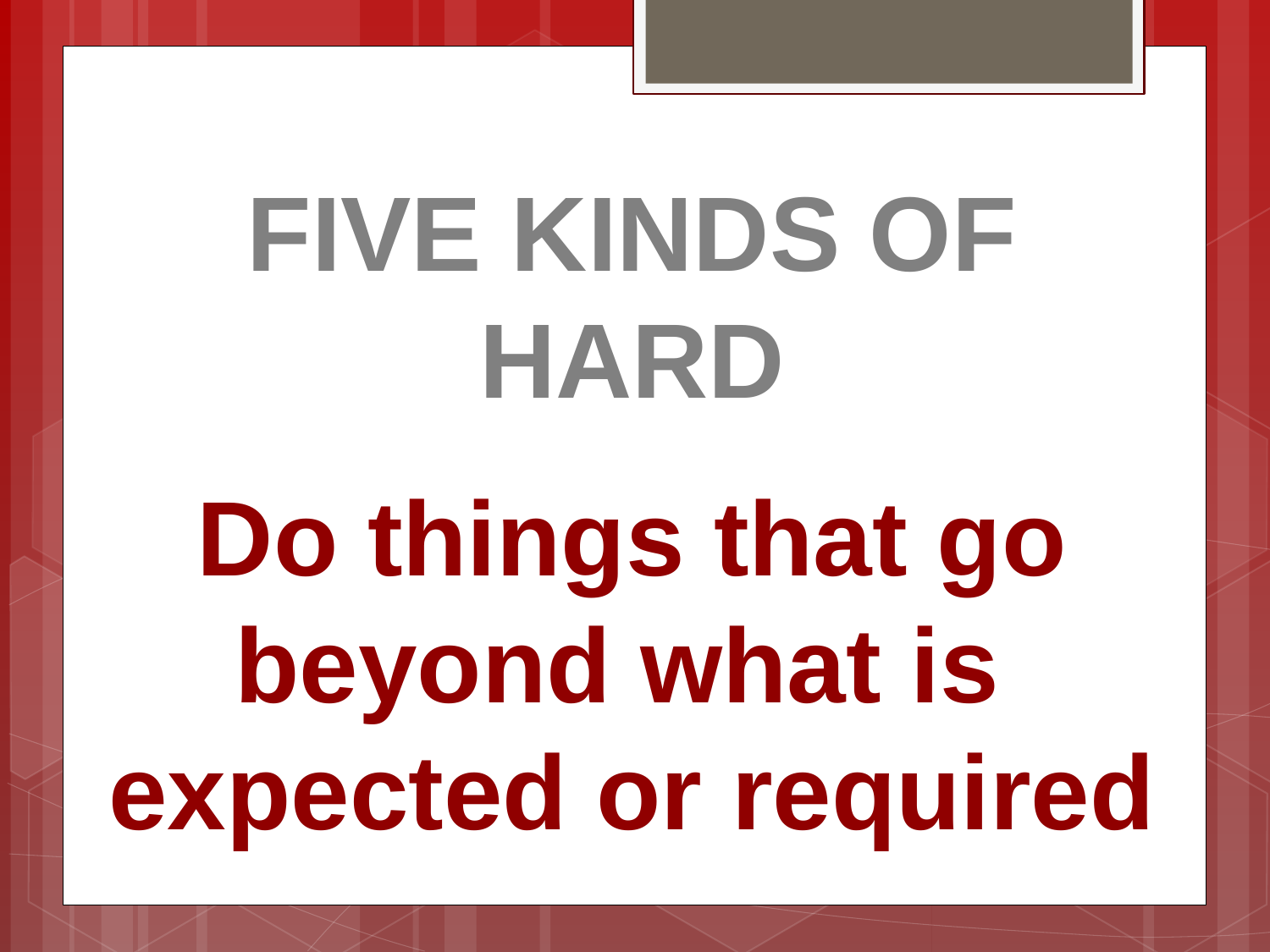

FIVE KINDS OF HARD

Do things that go beyond what is
expected or required